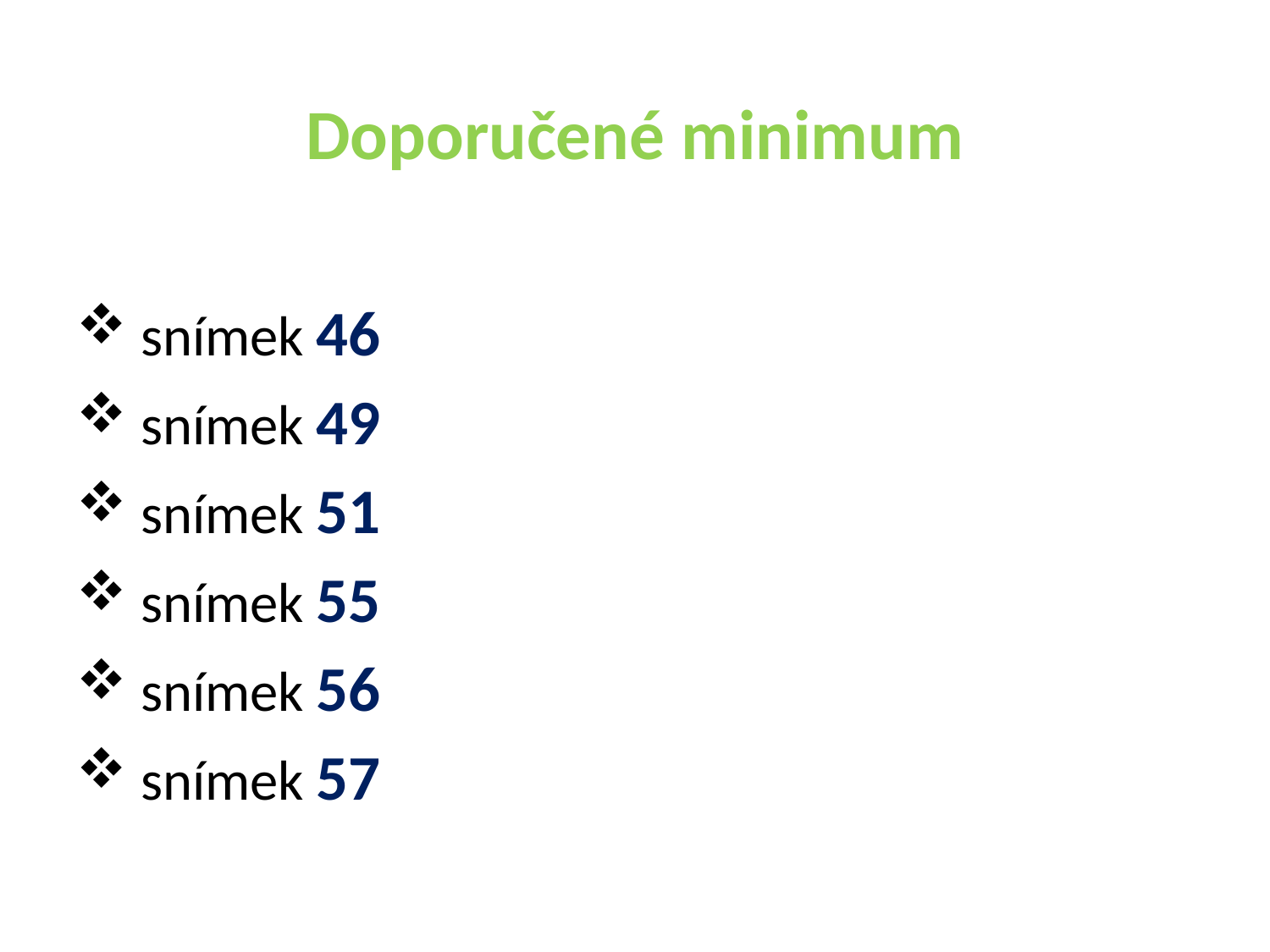

# Doporučené minimum
 snímek 46
 snímek 49
 snímek 51
 snímek 55
 snímek 56
 snímek 57